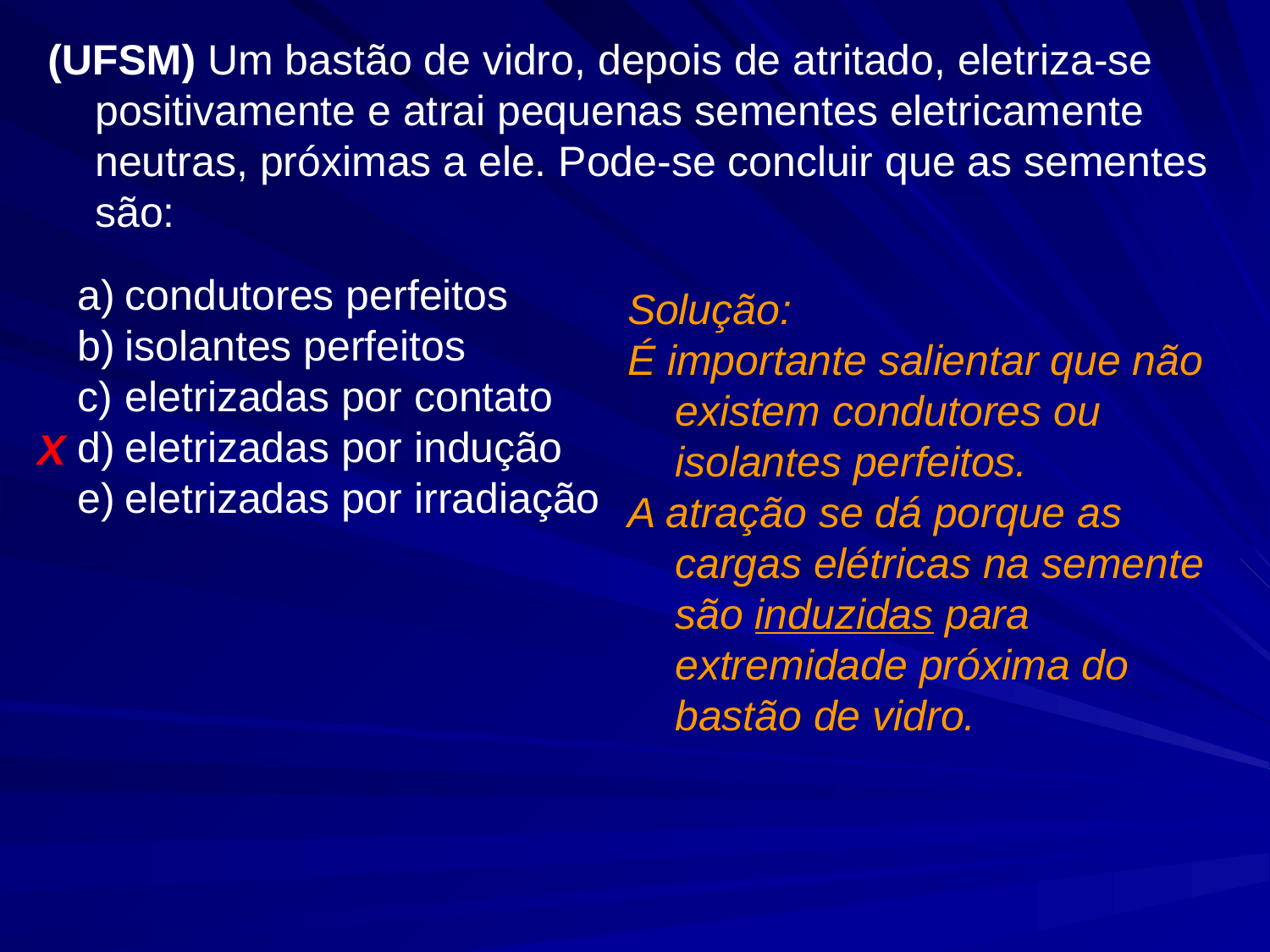

(UFSM) Um bastão de vidro, depois de atritado, eletriza-se positivamente e atrai pequenas sementes eletricamente neutras, próximas a ele. Pode-se concluir que as sementes são:
condutores perfeitos
isolantes perfeitos
eletrizadas por contato
eletrizadas por indução
eletrizadas por irradiação
Solução:
É importante salientar que não existem condutores ou isolantes perfeitos.
A atração se dá porque as cargas elétricas na semente são induzidas para extremidade próxima do bastão de vidro.

X